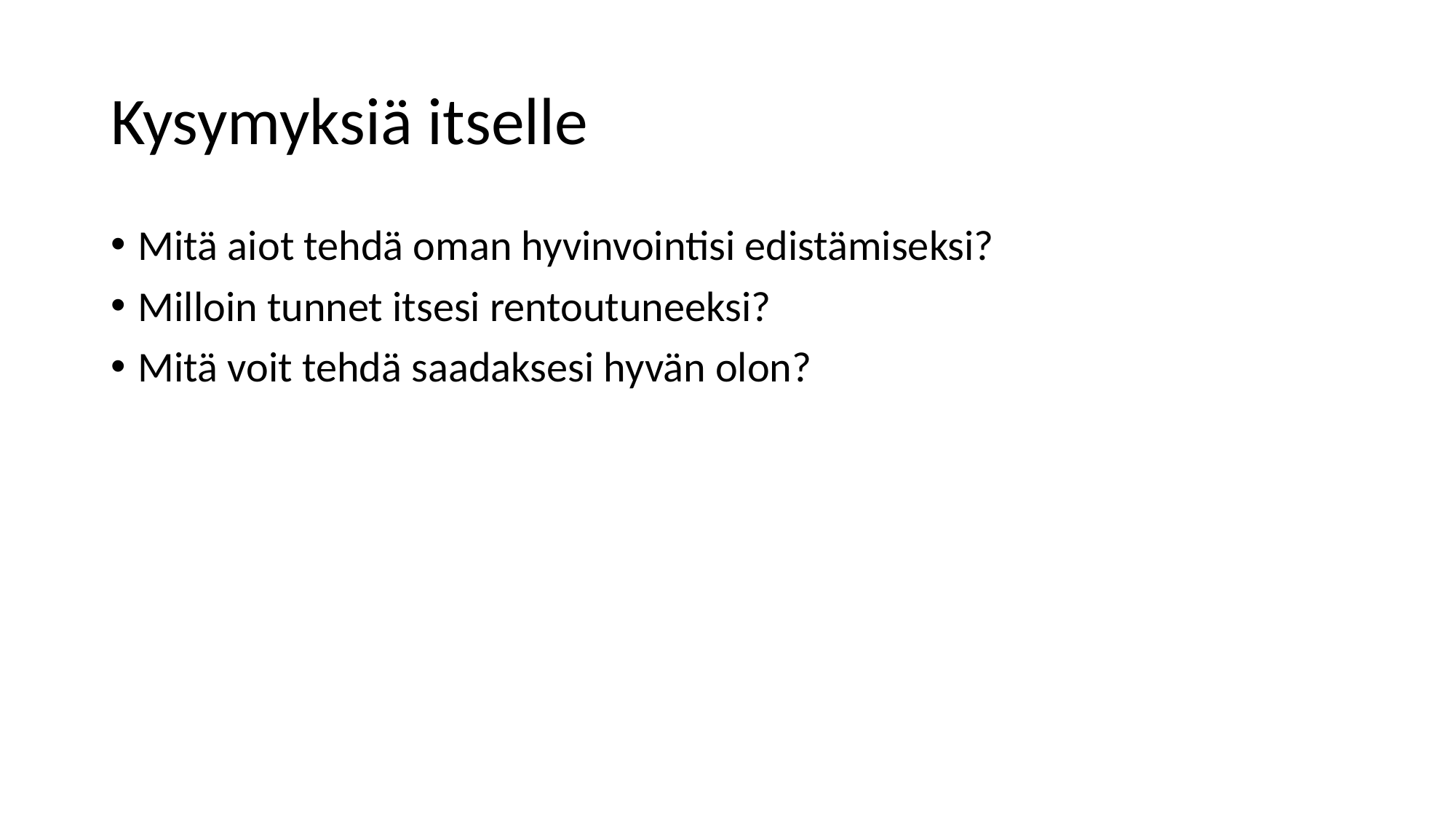

# Kysymyksiä itselle
Mitä aiot tehdä oman hyvinvointisi edistämiseksi?
Milloin tunnet itsesi rentoutuneeksi?
Mitä voit tehdä saadaksesi hyvän olon?